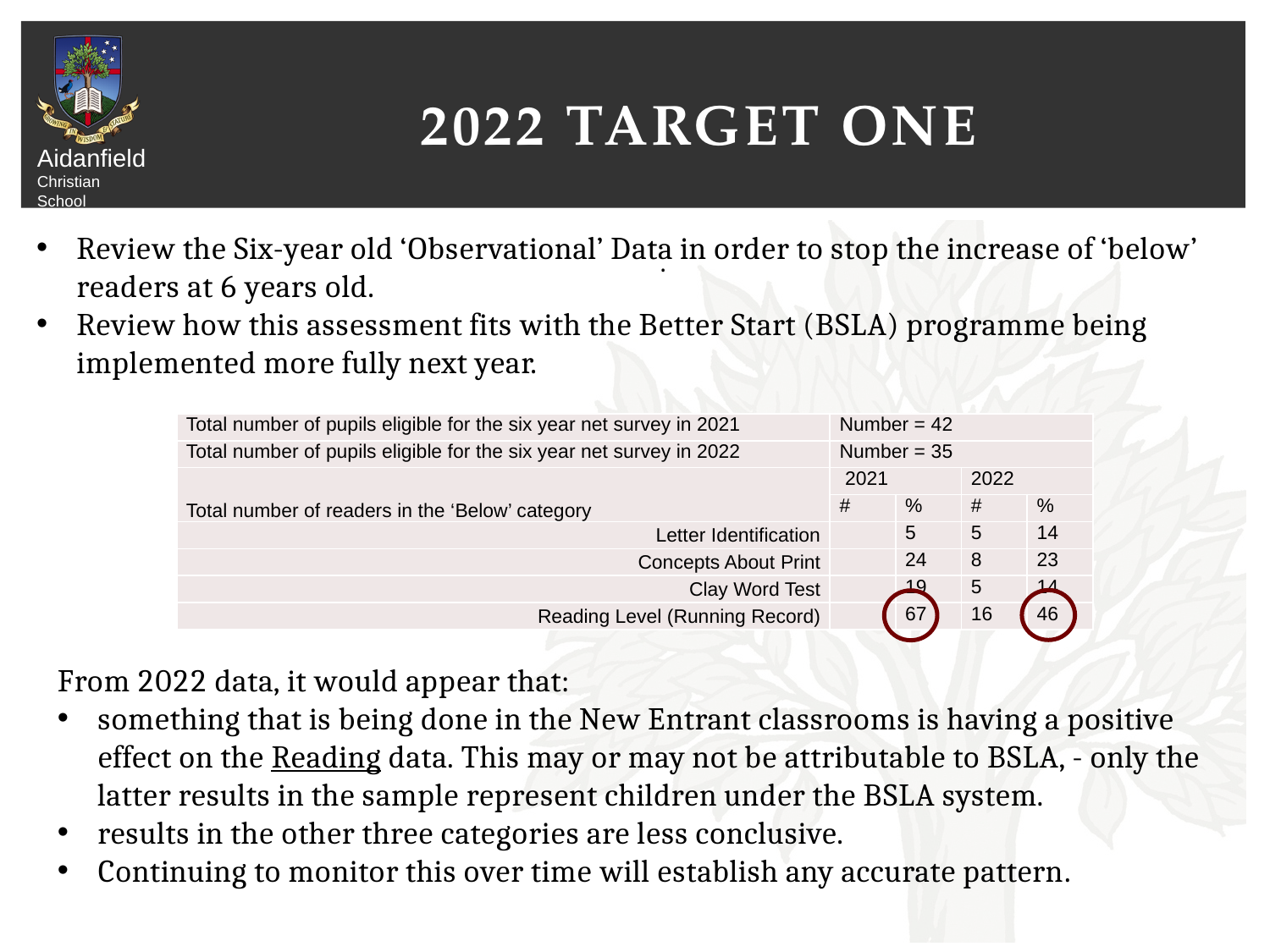

# 2022 Target One
Review the Six-year old ‘Observational’ Data in order to stop the increase of ‘below’ readers at 6 years old.
Review how this assessment fits with the Better Start (BSLA) programme being implemented more fully next year.

.
| Total number of pupils eligible for the six year net survey in 2021 | Number = 42 |  |  |  |
| --- | --- | --- | --- | --- |
| Total number of pupils eligible for the six year net survey in 2022 | Number = 35 |  |  |  |
| Total number of readers in the ‘Below’ category | 2021 |  | 2022 |  |
|  | # | % | # | % |
| Letter Identification |  | 5 | 5 | 14 |
| Concepts About Print |  | 24 | 8 | 23 |
| Clay Word Test |  | 19 | 5 | 14 |
| Reading Level (Running Record) |  | 67 | 16 | 46 |

From 2022 data, it would appear that:
something that is being done in the New Entrant classrooms is having a positive effect on the Reading data. This may or may not be attributable to BSLA, - only the latter results in the sample represent children under the BSLA system.
results in the other three categories are less conclusive.
Continuing to monitor this over time will establish any accurate pattern.